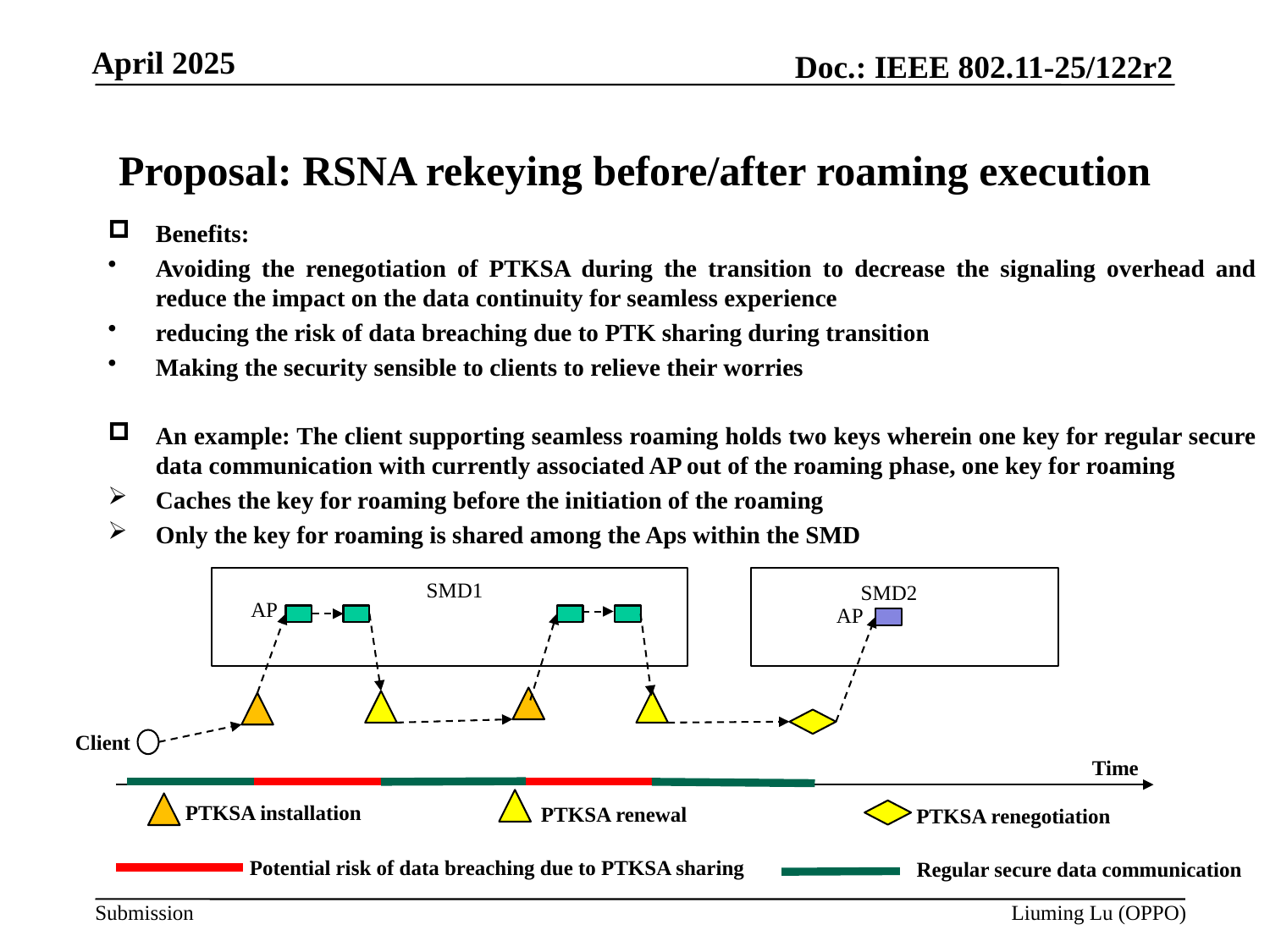

# Proposal: RSNA rekeying before/after roaming execution
Benefits:
Avoiding the renegotiation of PTKSA during the transition to decrease the signaling overhead and reduce the impact on the data continuity for seamless experience
reducing the risk of data breaching due to PTK sharing during transition
Making the security sensible to clients to relieve their worries

An example: The client supporting seamless roaming holds two keys wherein one key for regular secure data communication with currently associated AP out of the roaming phase, one key for roaming
Caches the key for roaming before the initiation of the roaming
Only the key for roaming is shared among the Aps within the SMD

SMD1
SMD2
AP
AP

Client

Time

PTKSA installation
PTKSA renewal
PTKSA renegotiation

Potential risk of data breaching due to PTKSA sharing
Regular secure data communication
Liuming Lu (OPPO)
Slide 5